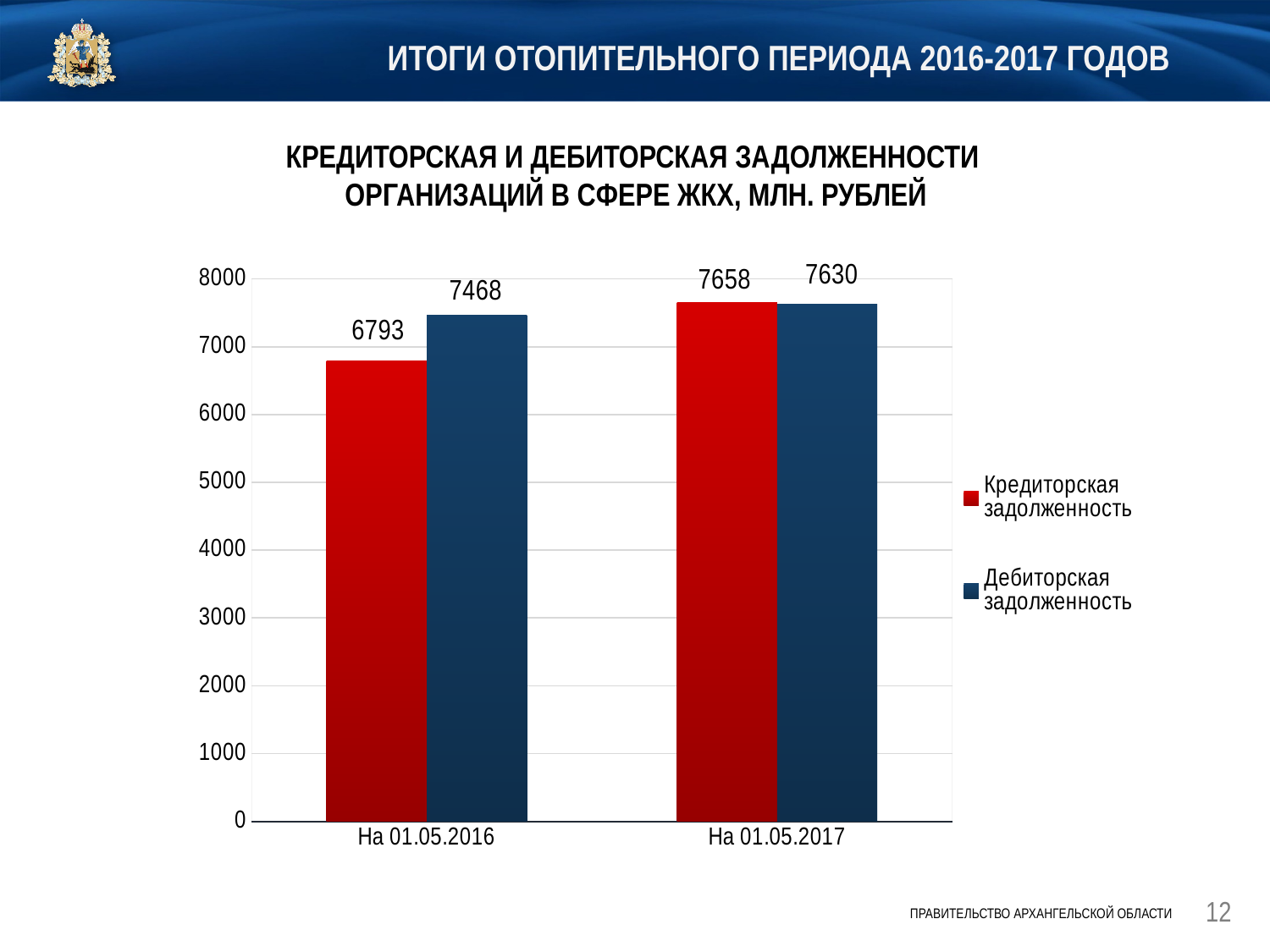

# Итоги отопительного периода 2016-2017 годов
КРЕДИТОРСКАЯ И ДЕБИТОРСКАЯ ЗАДОЛЖЕННОСТИ
ОРГАНИЗАЦИЙ В СФЕРЕ ЖКХ, МЛН. РУБЛЕЙ

### Chart

| Category | Кредиторская задолженность | Дебиторская задолженность |
|---|---|---|
| На 01.05.2016 | 6793.2 | 7467.9 |
| На 01.05.2017 | 7657.6 | 7630.2 |
12